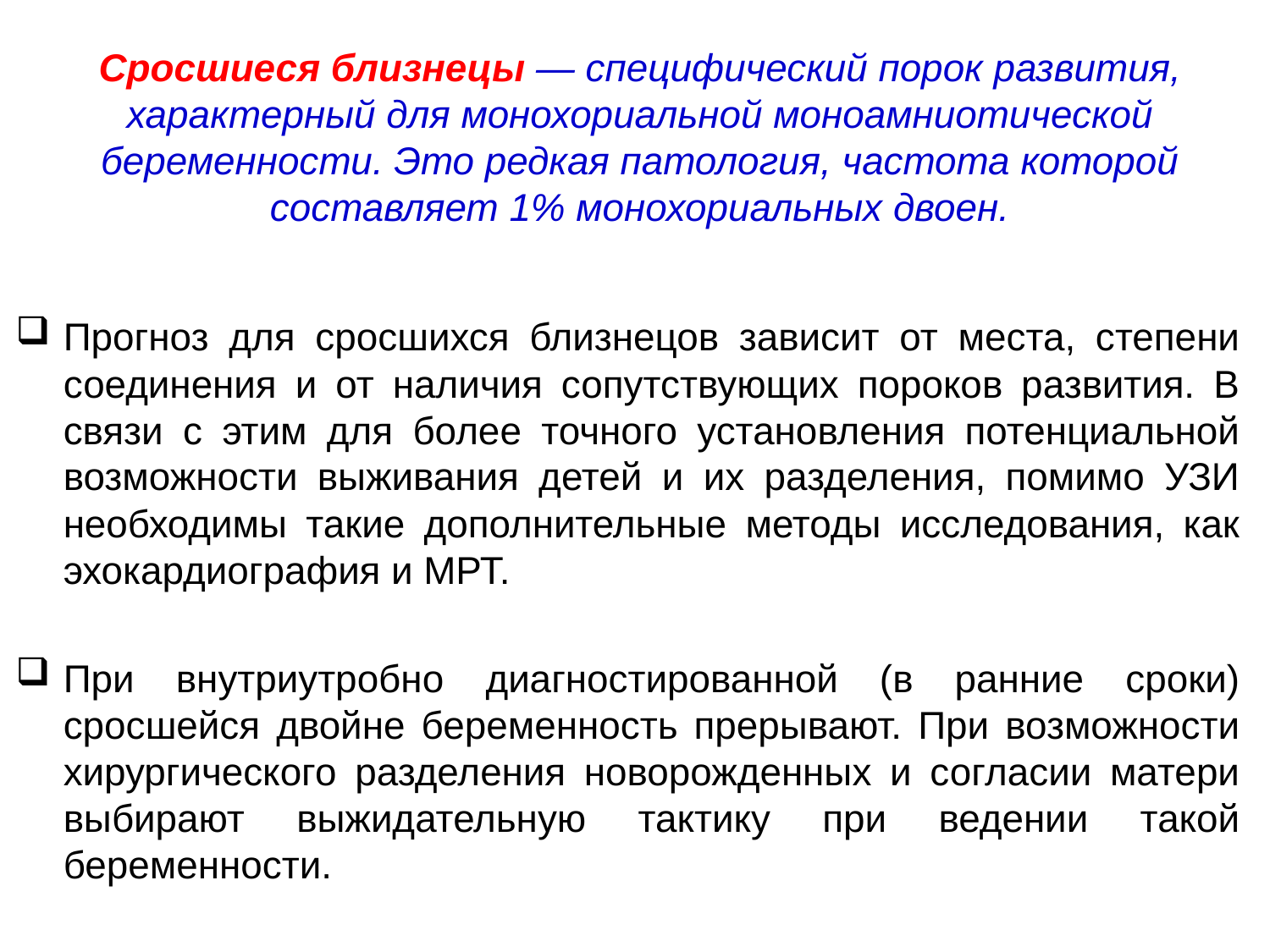

# Сросшиеся близнецы — специфический порок развития, характерный для монохориальной моноамниотической беременности. Это редкая патология, частота которой составляет 1% монохориальных двоен.
Прогноз для сросшихся близнецов зависит от места, степени соединения и от наличия сопутствующих пороков развития. В связи с этим для более точного установления потенциальной возможности выживания детей и их разделения, помимо УЗИ необходимы такие дополнительные методы исследования, как эхокардиография и МРТ.

При внутриутробно диагностированной (в ранние сроки) сросшейся двойне беременность прерывают. При возможности хирургического разделения новорожденных и согласии матери выбирают выжидательную тактику при ведении такой беременности.